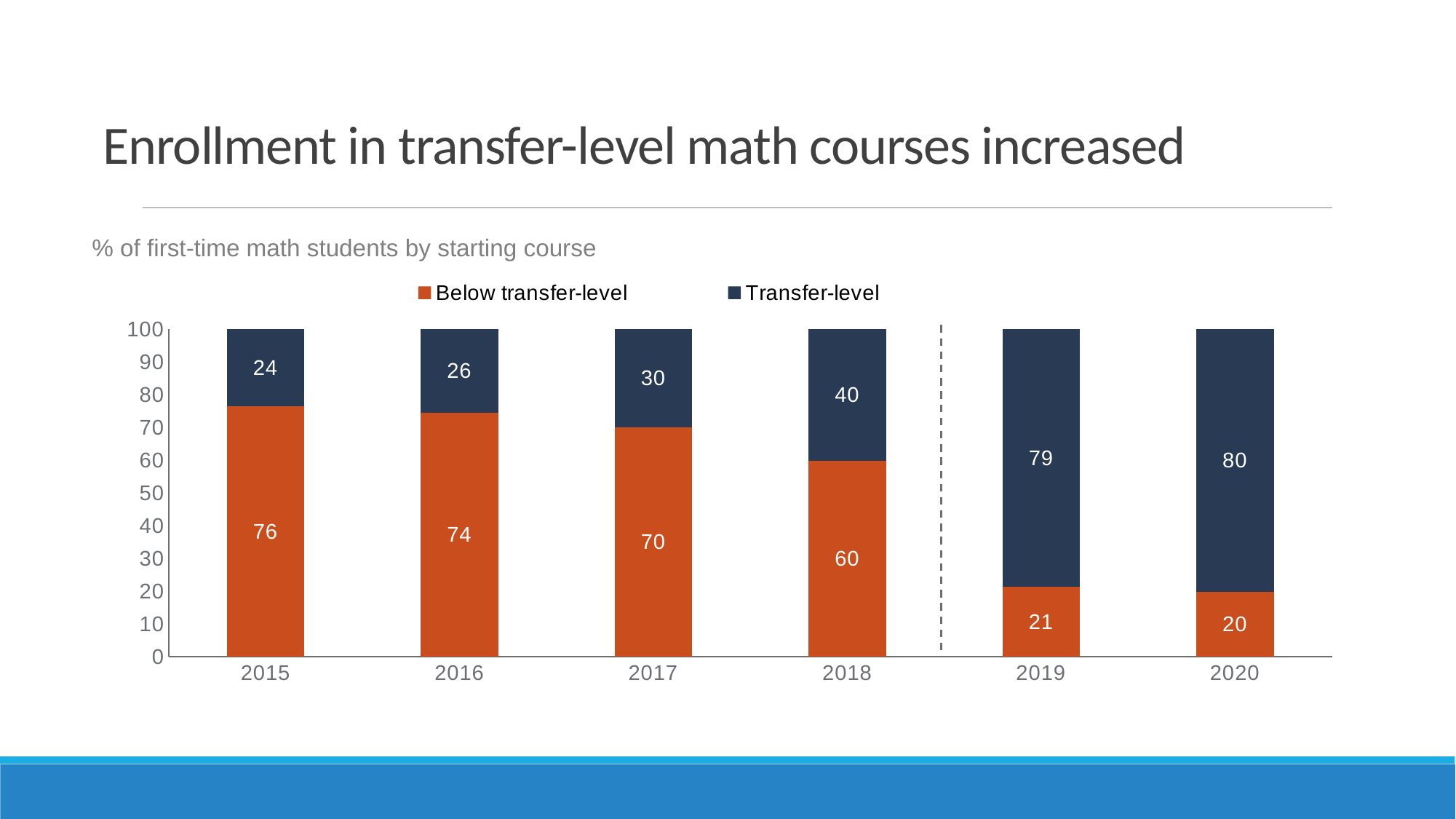

# Enrollment in transfer-level math courses increased
% of first-time math students by starting course

### Chart

| Category | Below transfer-level | Transfer-level |
|---|---|---|
| 2015 | 76.42270491753449 | 23.577295082465515 |
| 2016 | 74.40334603178485 | 25.596653968215143 |
| 2017 | 70.05060146047329 | 29.949398539526708 |
| 2018 | 59.89632660277052 | 40.103673397229485 |
| 2019 | 21.245851525294196 | 78.7541484747058 |
| 2020 | 19.81848043527333 | 80.18151956472667 |